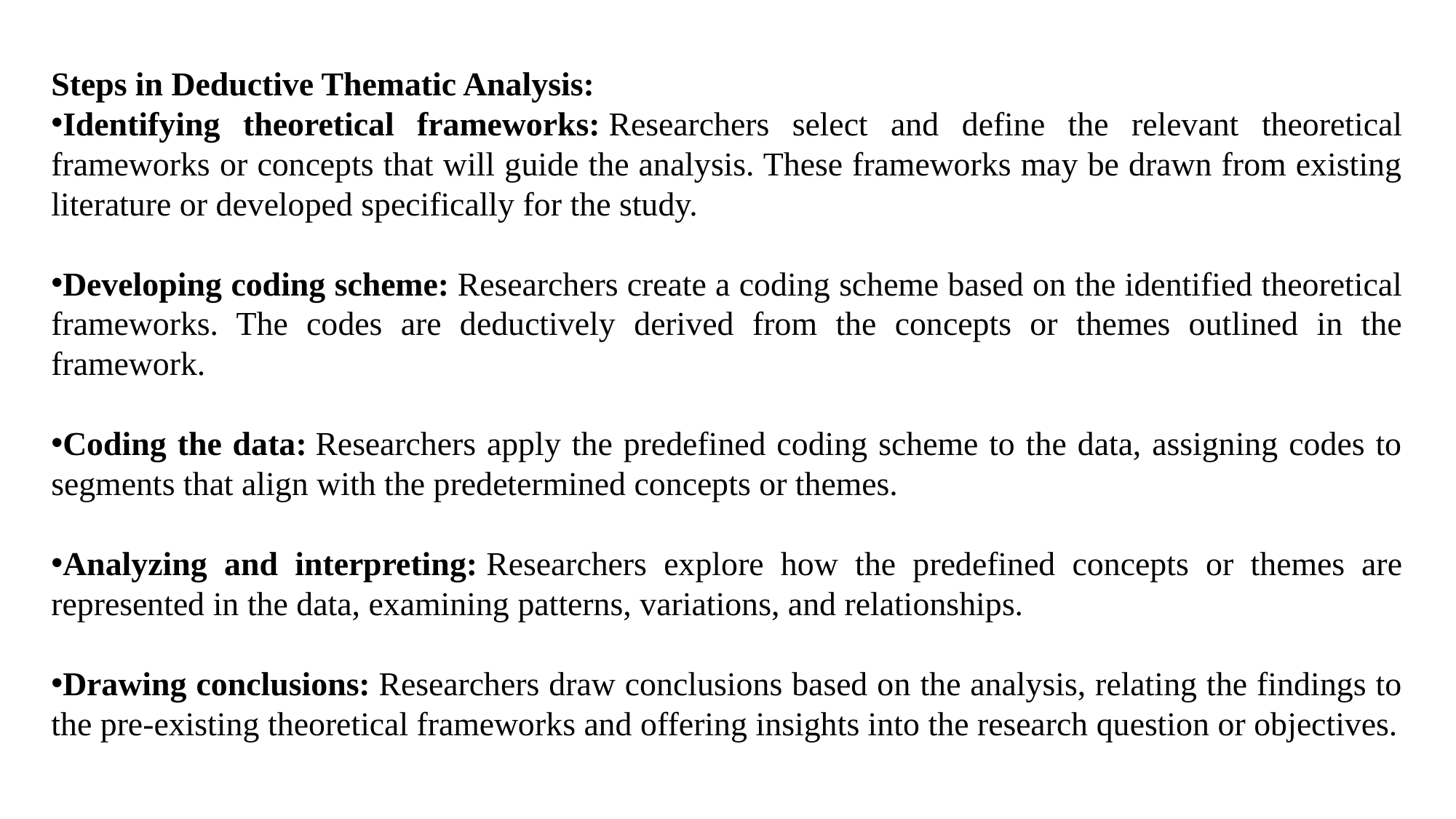

Steps in Deductive Thematic Analysis:
Identifying theoretical frameworks: Researchers select and define the relevant theoretical frameworks or concepts that will guide the analysis. These frameworks may be drawn from existing literature or developed specifically for the study.

Developing coding scheme: Researchers create a coding scheme based on the identified theoretical frameworks. The codes are deductively derived from the concepts or themes outlined in the framework.

Coding the data: Researchers apply the predefined coding scheme to the data, assigning codes to segments that align with the predetermined concepts or themes.

Analyzing and interpreting: Researchers explore how the predefined concepts or themes are represented in the data, examining patterns, variations, and relationships.

Drawing conclusions: Researchers draw conclusions based on the analysis, relating the findings to the pre-existing theoretical frameworks and offering insights into the research question or objectives.